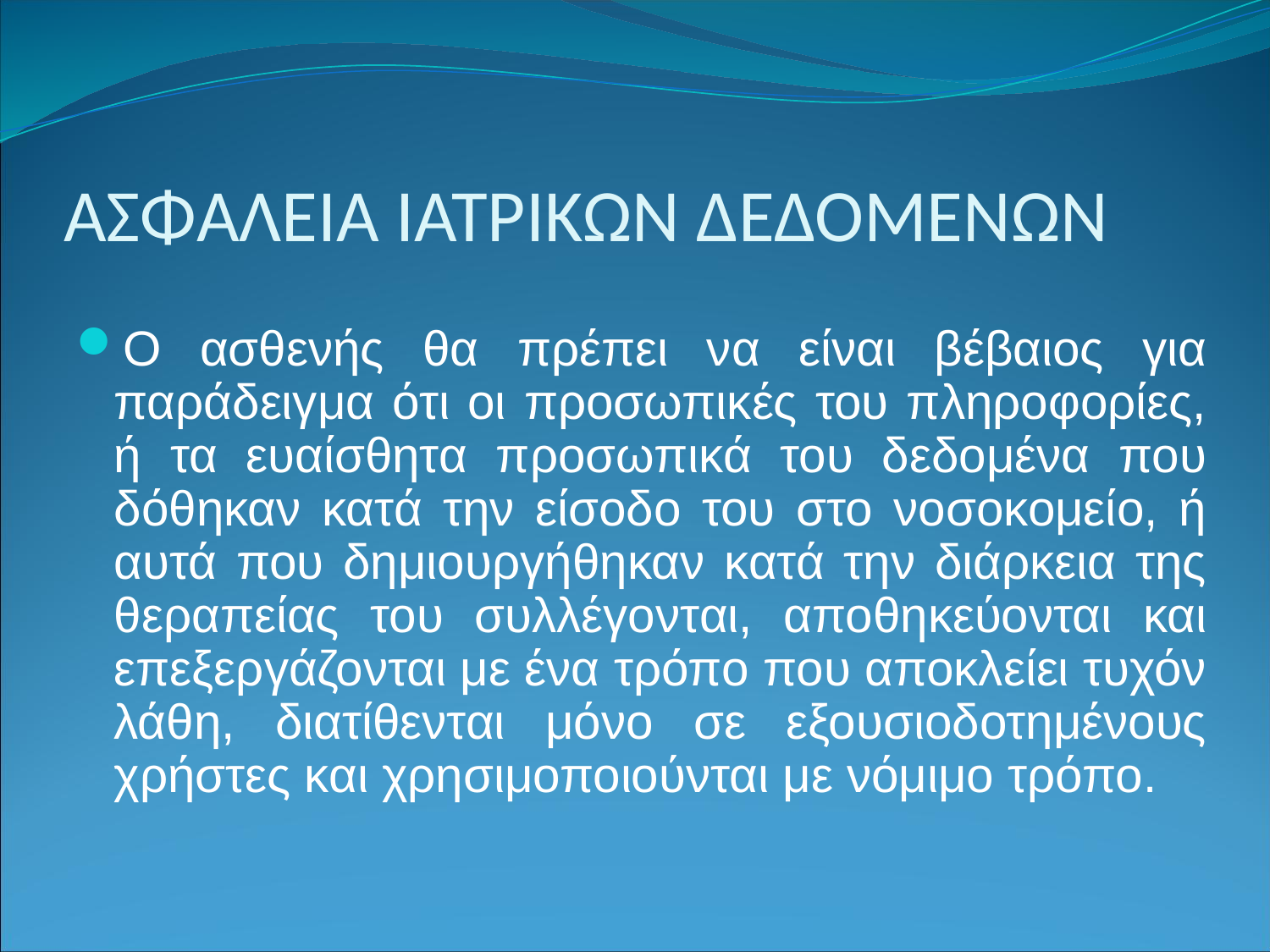

# ΑΣΦΑΛΕΙΑ ΙΑΤΡΙΚΩΝ ΔΕΔΟΜΕΝΩΝ
Ο ασθενής θα πρέπει να είναι βέβαιος για παράδειγμα ότι οι προσωπικές του πληροφορίες, ή τα ευαίσθητα προσωπικά του δεδομένα που δόθηκαν κατά την είσοδο του στο νοσοκομείο, ή αυτά που δημιουργήθηκαν κατά την διάρκεια της θεραπείας του συλλέγονται, αποθηκεύονται και επεξεργάζονται με ένα τρόπο που αποκλείει τυχόν λάθη, διατίθενται μόνο σε εξουσιοδοτημένους χρήστες και χρησιμοποιούνται με νόμιμο τρόπο.